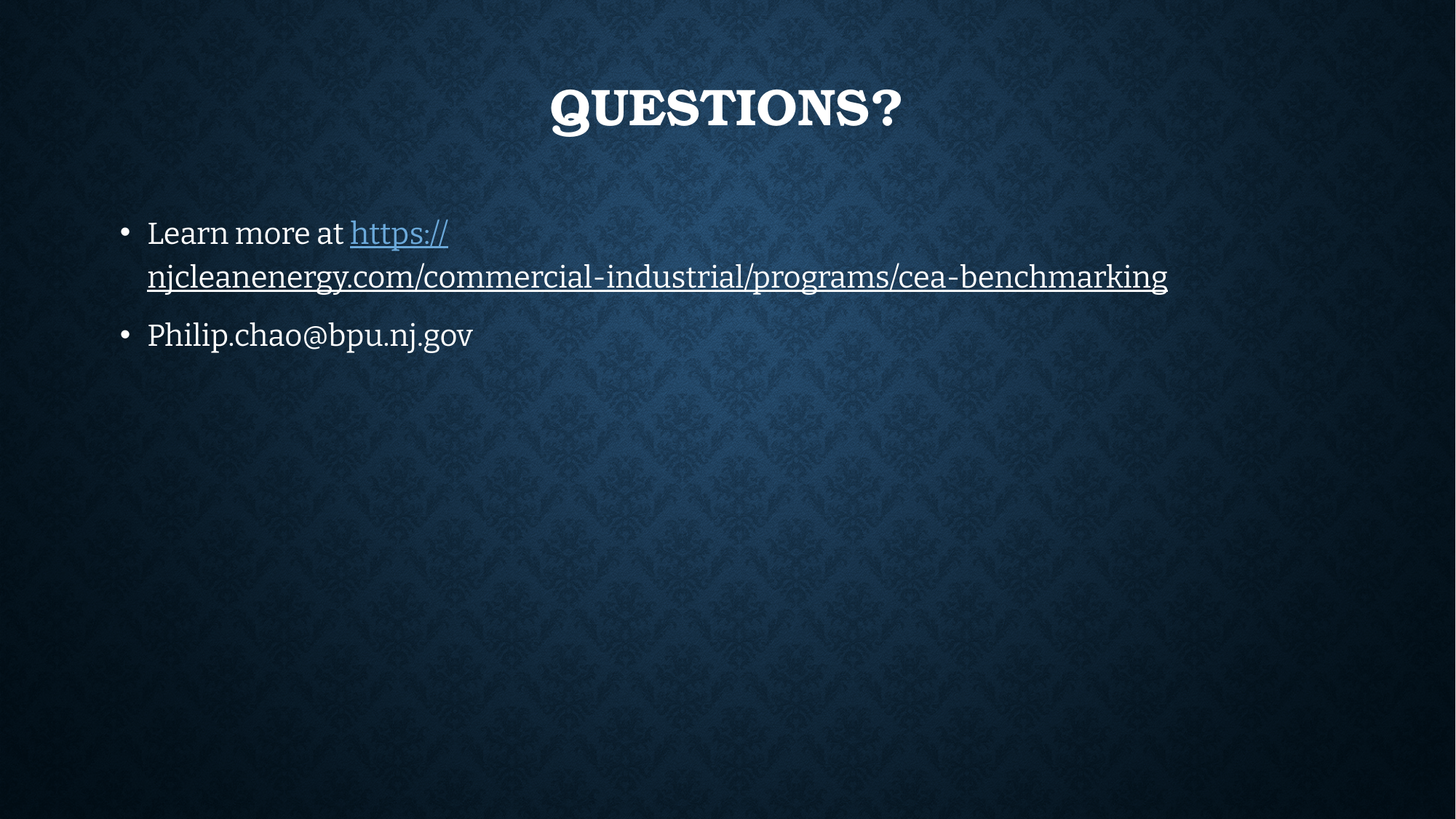

# Questions?
Learn more at https://njcleanenergy.com/commercial-industrial/programs/cea-benchmarking
Philip.chao@bpu.nj.gov